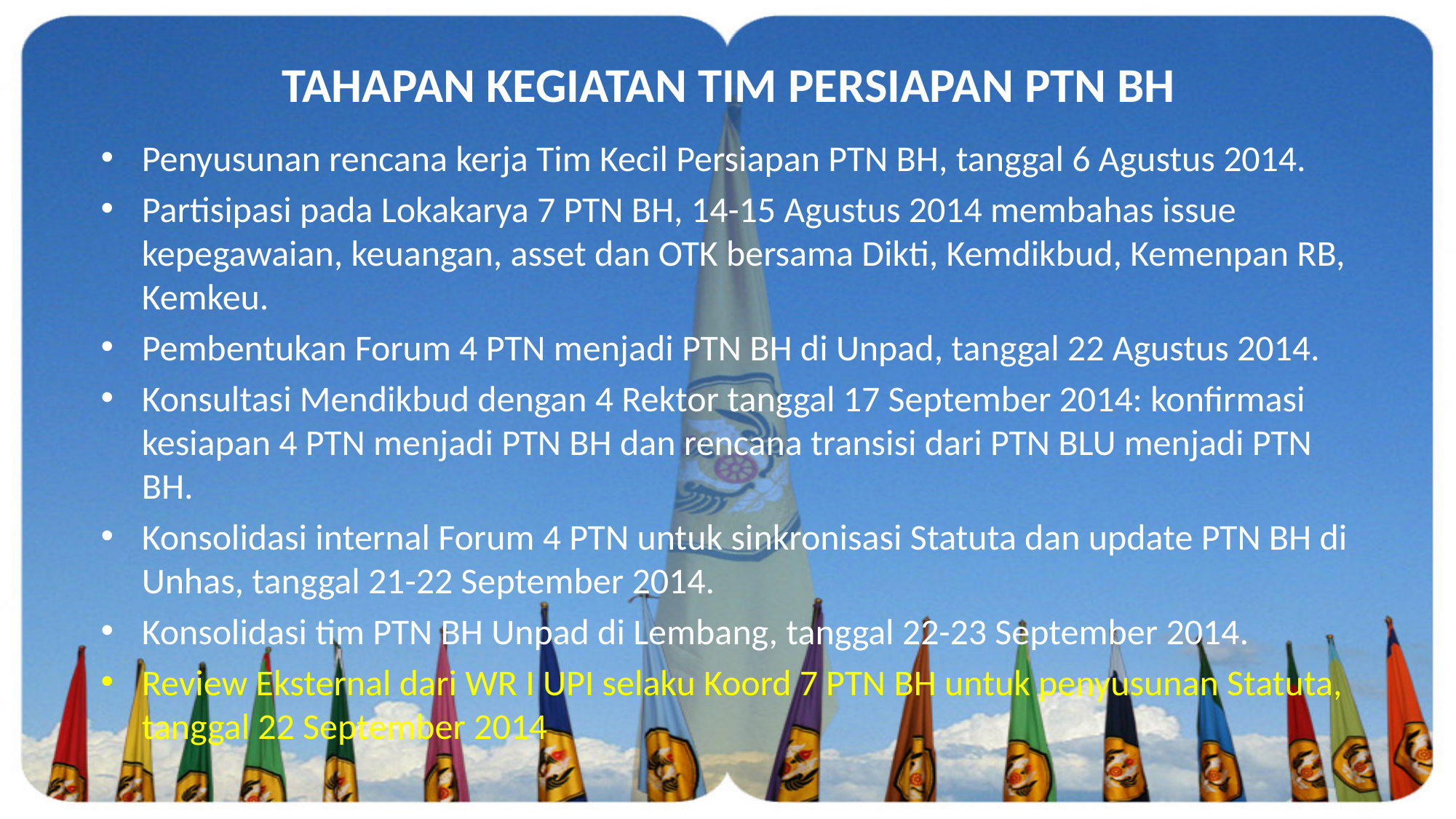

TAHAPAN KEGIATAN TIM PERSIAPAN PTN BH
Penyusunan rencana kerja Tim Kecil Persiapan PTN BH, tanggal 6 Agustus 2014.
Partisipasi pada Lokakarya 7 PTN BH, 14-15 Agustus 2014 membahas issue kepegawaian, keuangan, asset dan OTK bersama Dikti, Kemdikbud, Kemenpan RB, Kemkeu.
Pembentukan Forum 4 PTN menjadi PTN BH di Unpad, tanggal 22 Agustus 2014.
Konsultasi Mendikbud dengan 4 Rektor tanggal 17 September 2014: konfirmasi kesiapan 4 PTN menjadi PTN BH dan rencana transisi dari PTN BLU menjadi PTN BH.
Konsolidasi internal Forum 4 PTN untuk sinkronisasi Statuta dan update PTN BH di Unhas, tanggal 21-22 September 2014.
Konsolidasi tim PTN BH Unpad di Lembang, tanggal 22-23 September 2014.
Review Eksternal dari WR I UPI selaku Koord 7 PTN BH untuk penyusunan Statuta, tanggal 22 September 2014